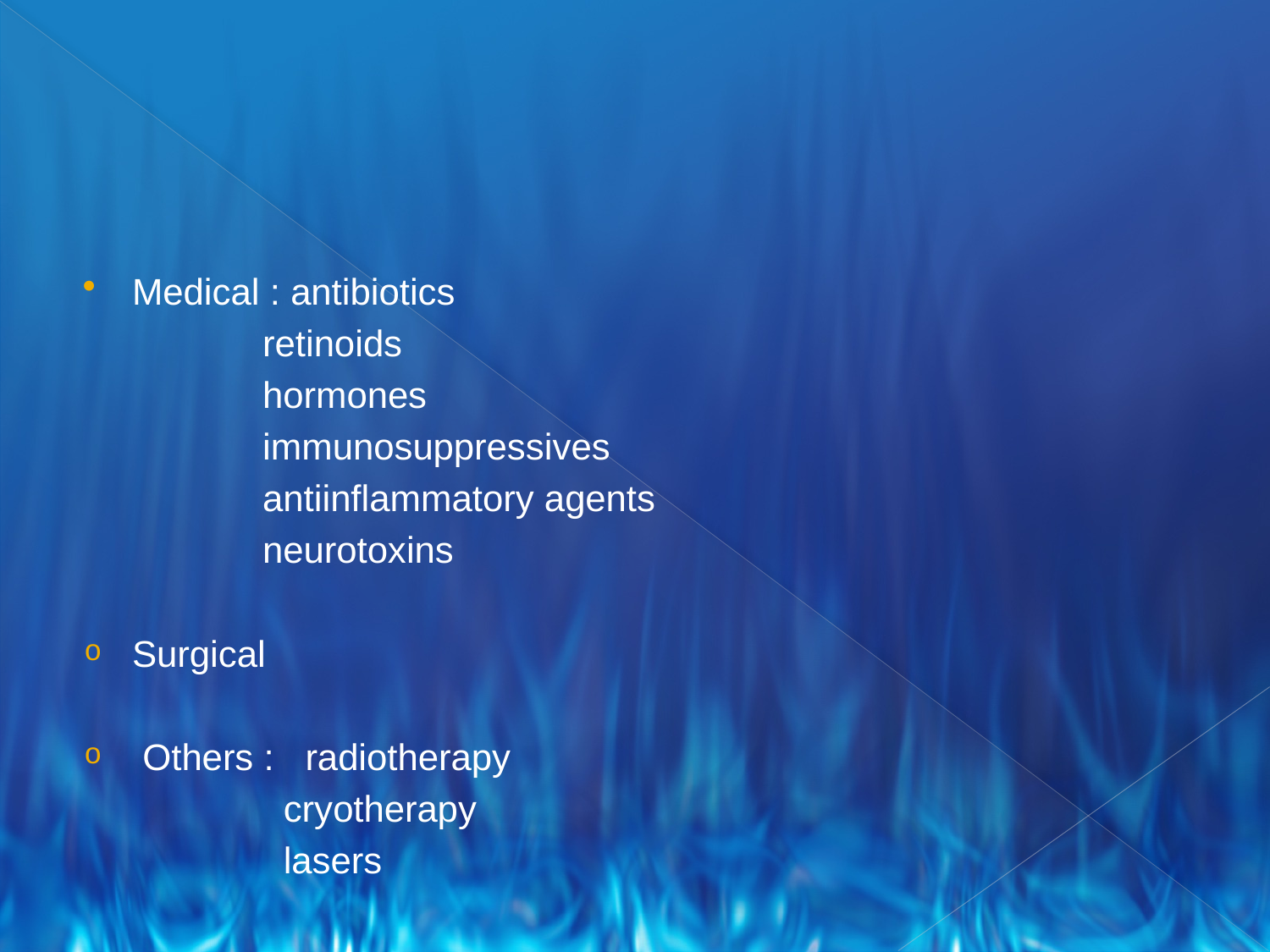

#
Medical : antibiotics
                  retinoids
                  hormones
                  immunosuppressives
                  antiinflammatory agents
                  neurotoxins

Surgical

 Others :   radiotherapy
                    cryotherapy
                    lasers